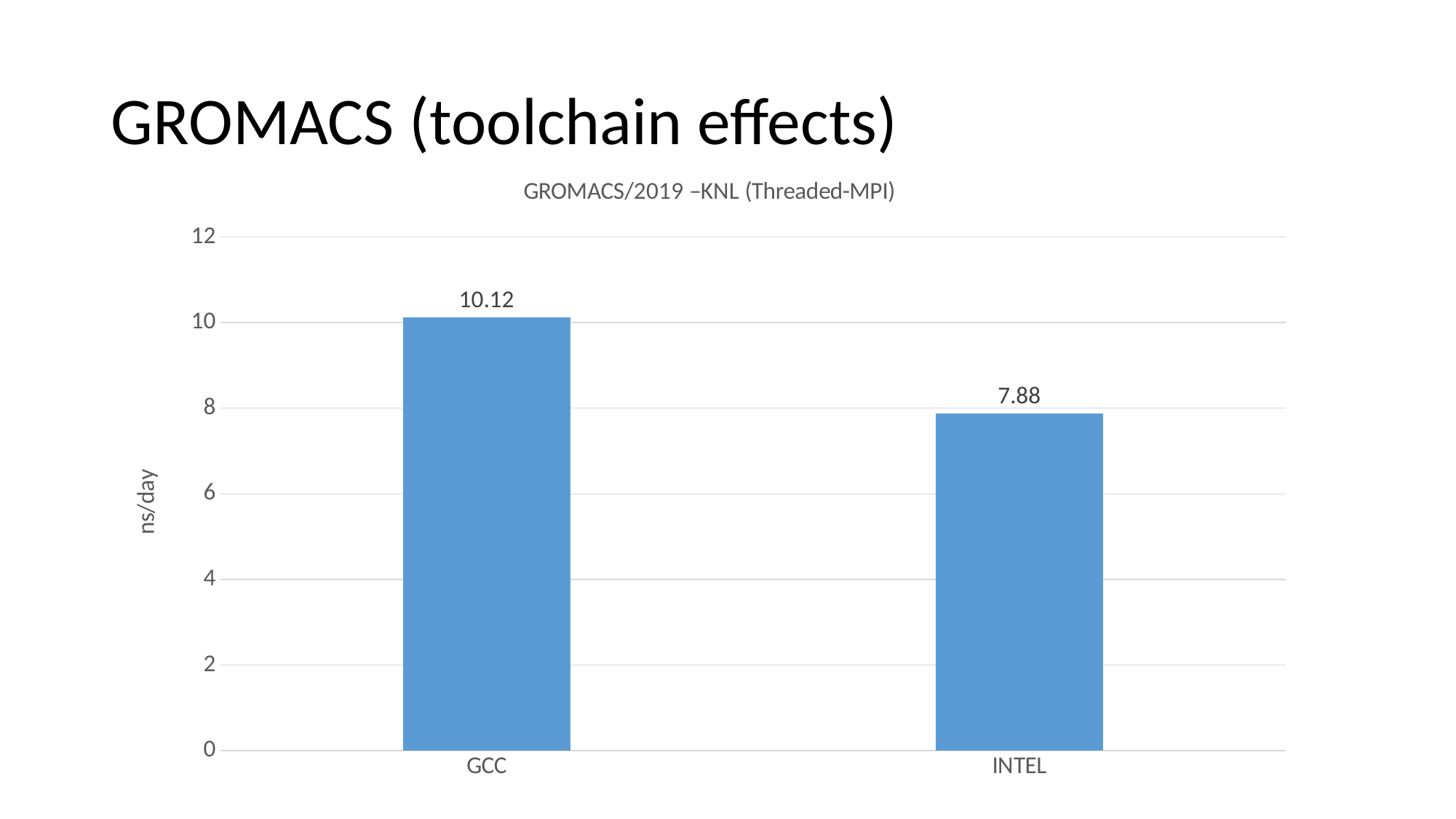

# GROMACS (toolchain effects)

### Chart: GROMACS/2019 –KNL (Threaded-MPI)

| Category |  |
|---|---|
| GCC | 10.12 |
| INTEL | 7.88 |